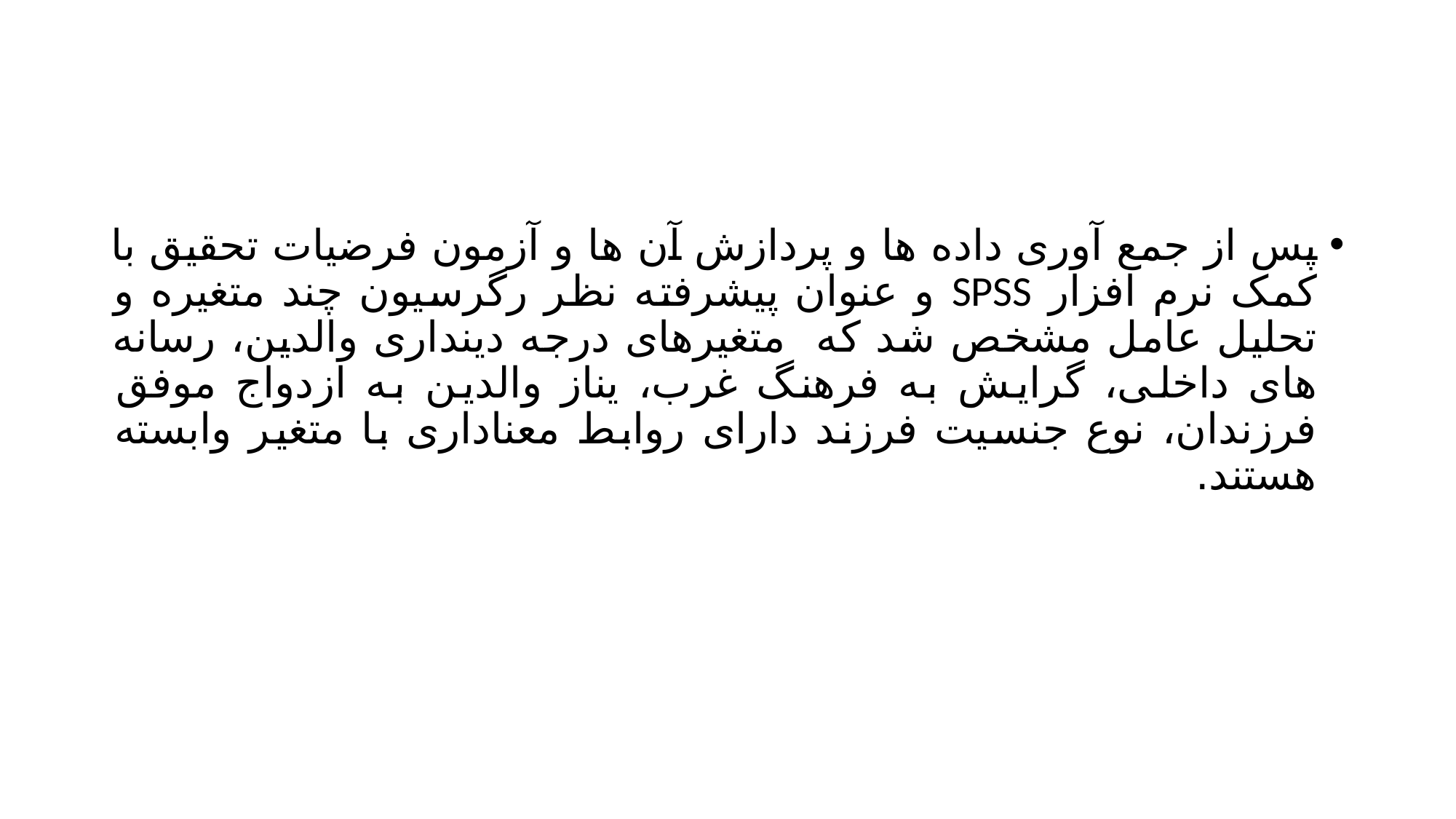

#
پس از جمع آوری داده ها و پردازش آن ها و آزمون فرضیات تحقیق با کمک نرم افزار SPSS و عنوان پیشرفته نظر رگرسیون چند متغیره و تحلیل عامل مشخص شد که  متغیرهای درجه دینداری والدین، رسانه های داخلی، گرایش به فرهنگ غرب، یناز والدین به ازدواج موفق فرزندان، نوع جنسیت فرزند دارای روابط معناداری با متغیر وابسته هستند.